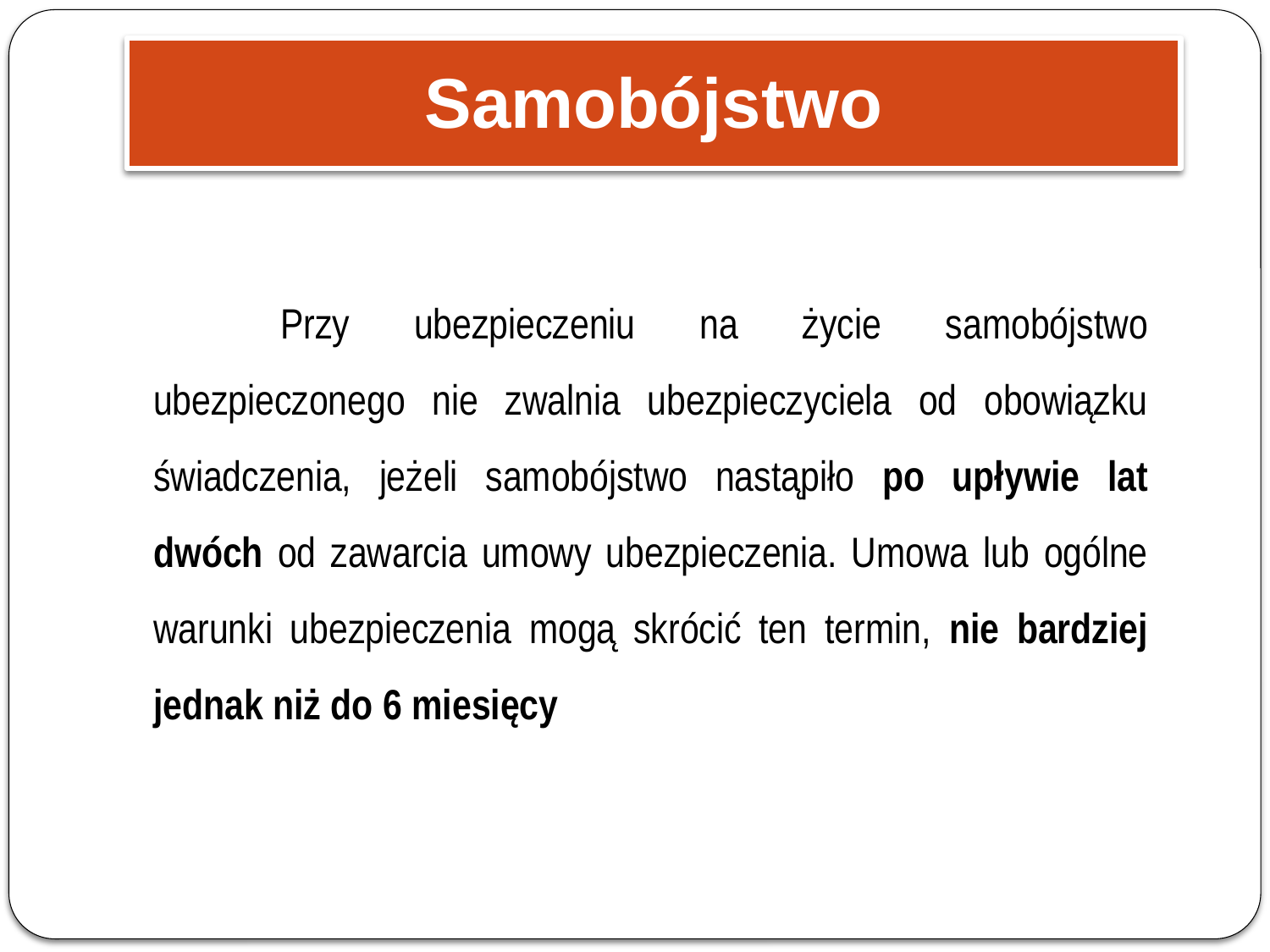

Samobójstwo

		Przy ubezpieczeniu na życie samobójstwo ubezpieczonego nie zwalnia ubezpieczyciela od obowiązku świadczenia, jeżeli samobójstwo nastąpiło po upływie lat dwóch od zawarcia umowy ubezpieczenia. Umowa lub ogólne warunki ubezpieczenia mogą skrócić ten termin, nie bardziej jednak niż do 6 miesięcy